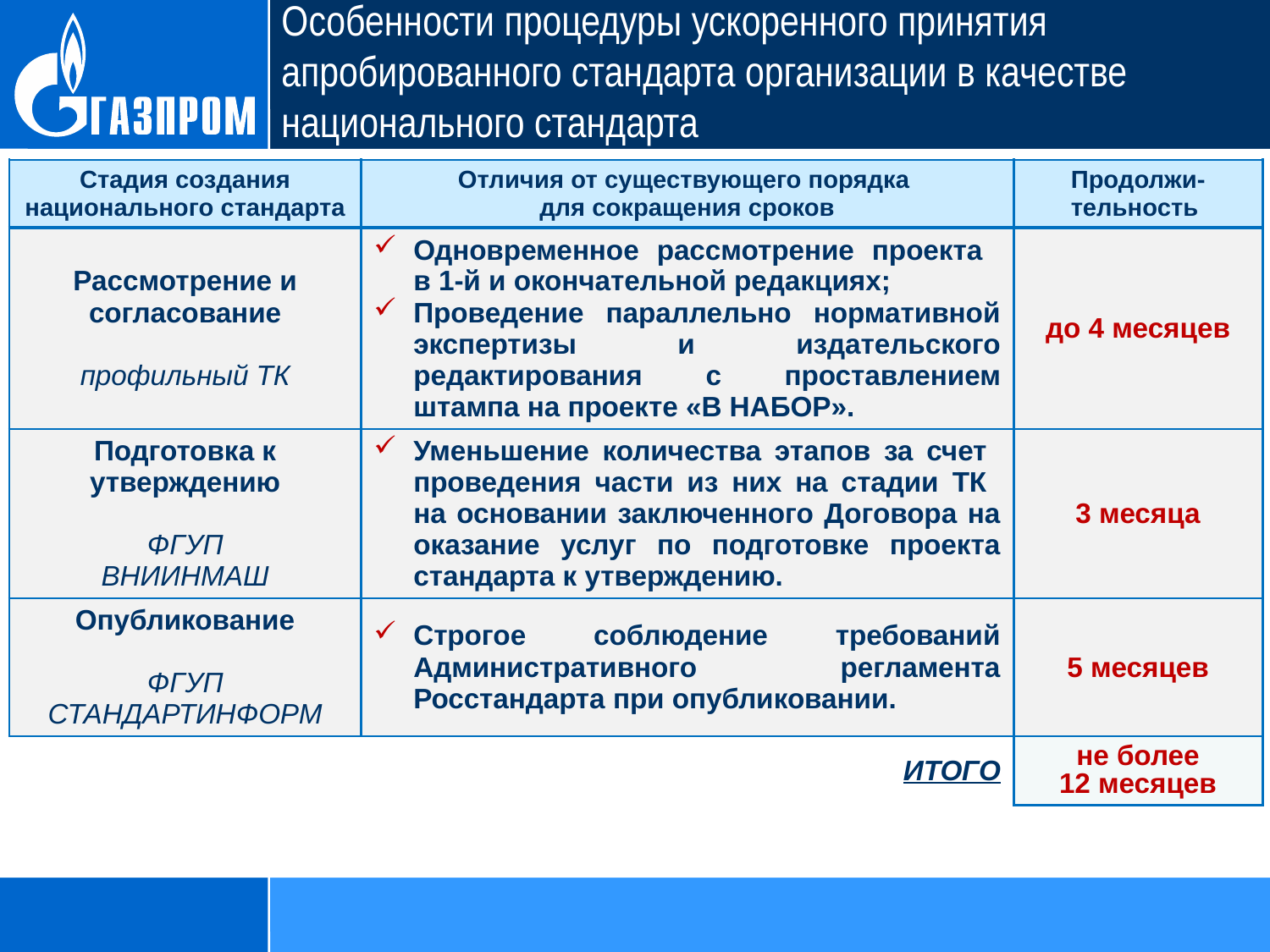

# Особенности процедуры ускоренного принятия апробированного стандарта организации в качестве национального стандарта
| Стадия создания национального стандарта | Отличия от существующего порядка для сокращения сроков | Продолжи-тельность |
| --- | --- | --- |
| Рассмотрение и согласование профильный ТК | Одновременное рассмотрение проекта в 1-й и окончательной редакциях; Проведение параллельно нормативной экспертизы и издательского редактирования c проставлением штампа на проекте «В НАБОР». | до 4 месяцев |
| Подготовка к утверждению ФГУП ВНИИНМАШ | Уменьшение количества этапов за счет проведения части из них на стадии ТК на основании заключенного Договора на оказание услуг по подготовке проекта стандарта к утверждению. | 3 месяца |
| Опубликование ФГУП СТАНДАРТИНФОРМ | Строгое соблюдение требований Административного регламента Росстандарта при опубликовании. | 5 месяцев |
| ИТОГО |  | не более 12 месяцев |